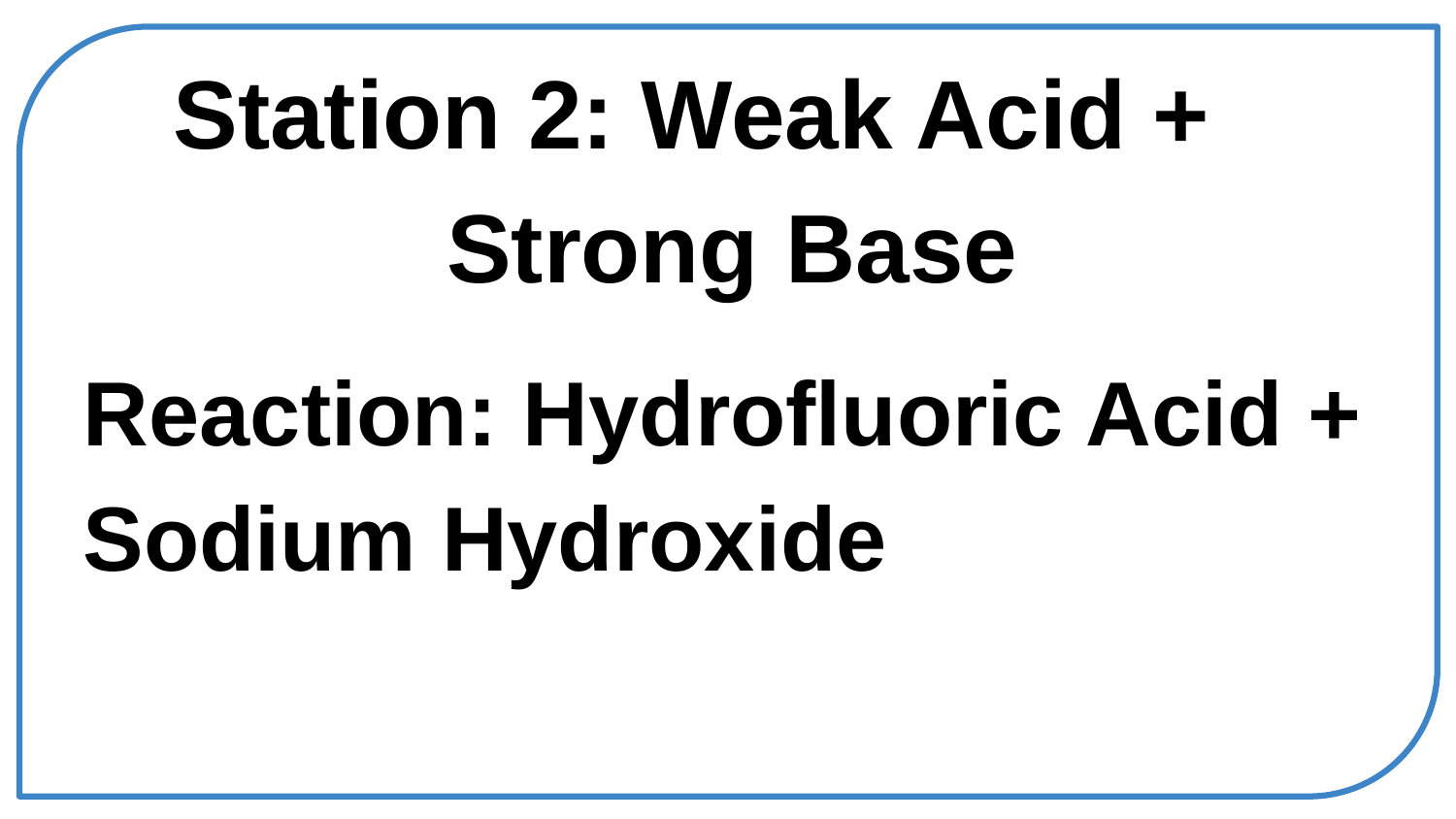

Station 2: Weak Acid +    Strong Base

Reaction: Hydrofluoric Acid + Sodium Hydroxide